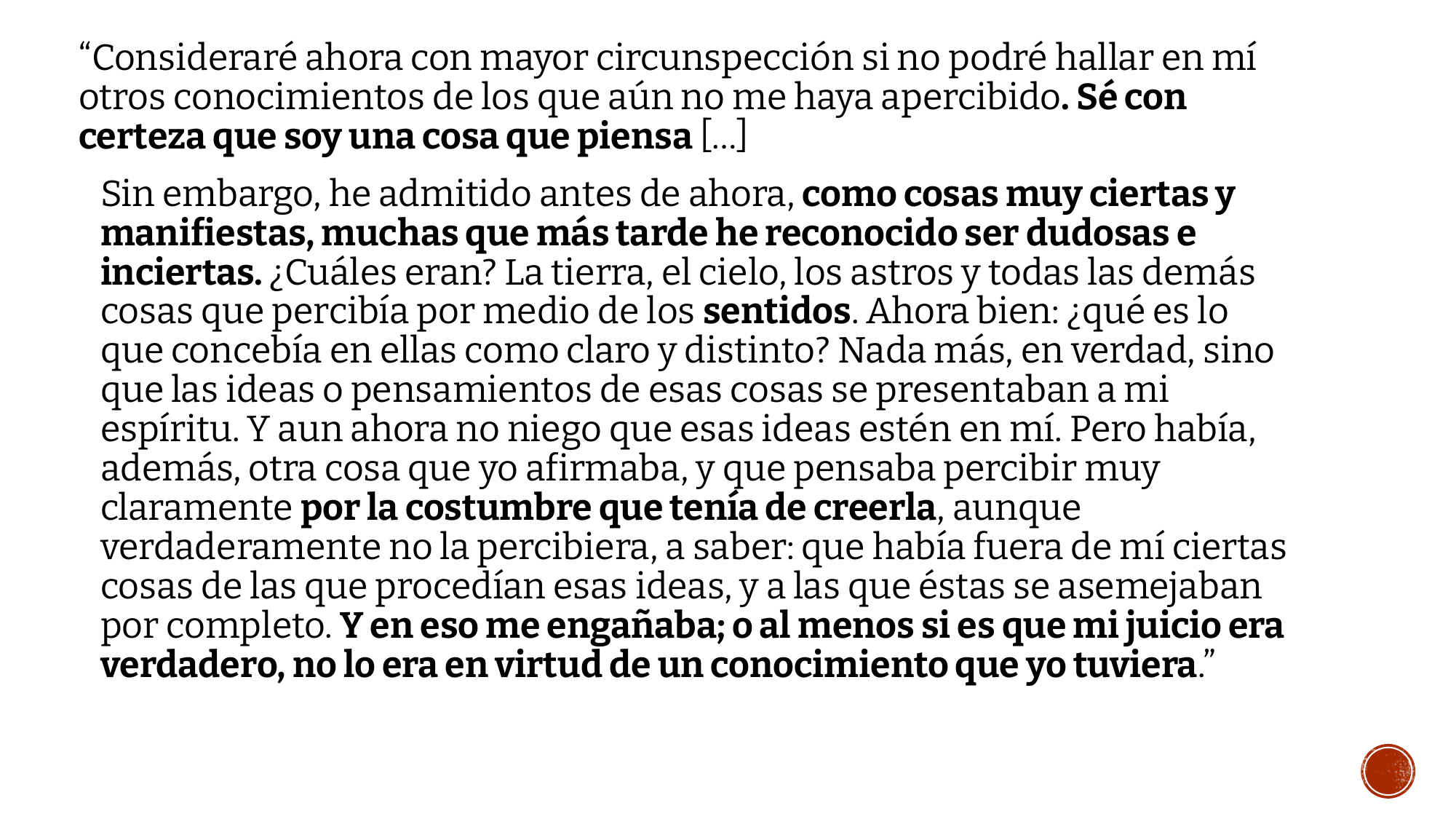

“Consideraré ahora con mayor circunspección si no podré hallar en mí otros conocimientos de los que aún no me haya apercibido. Sé con certeza que soy una cosa que piensa […]
	Sin embargo, he admitido antes de ahora, como cosas muy ciertas y manifiestas, muchas que más tarde he reconocido ser dudosas e inciertas. ¿Cuáles eran? La tierra, el cielo, los astros y todas las demás cosas que percibía por medio de los sentidos. Ahora bien: ¿qué es lo que concebía en ellas como claro y distinto? Nada más, en verdad, sino que las ideas o pensamientos de esas cosas se presentaban a mi espíritu. Y aun ahora no niego que esas ideas estén en mí. Pero había, además, otra cosa que yo afirmaba, y que pensaba percibir muy claramente por la costumbre que tenía de creerla, aunque verdaderamente no la percibiera, a saber: que había fuera de mí ciertas cosas de las que procedían esas ideas, y a las que éstas se asemejaban por completo. Y en eso me engañaba; o al menos si es que mi juicio era verdadero, no lo era en virtud de un conocimiento que yo tuviera.”